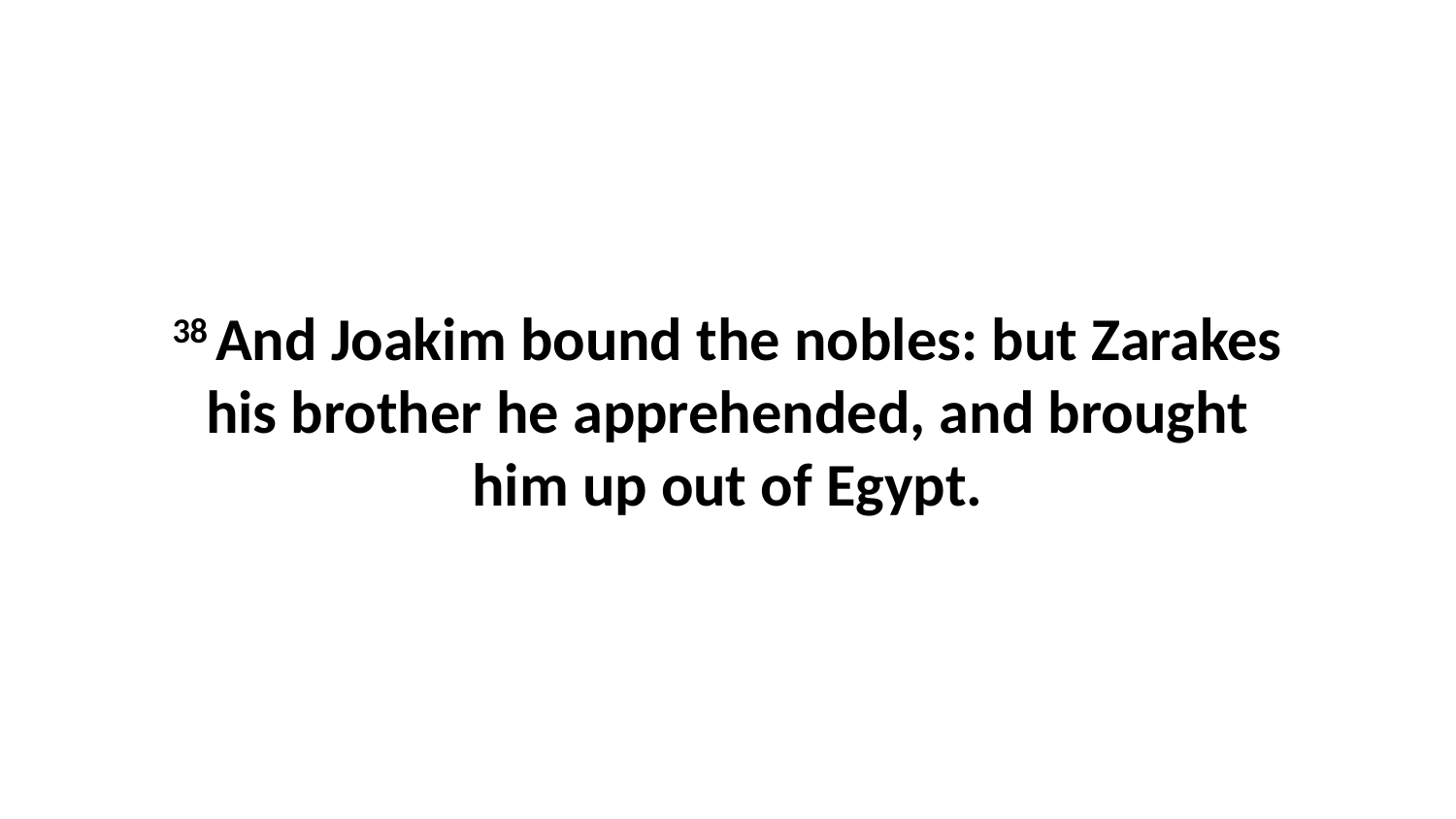

38 And Joakim bound the nobles: but Zarakes his brother he apprehended, and brought him up out of Egypt.